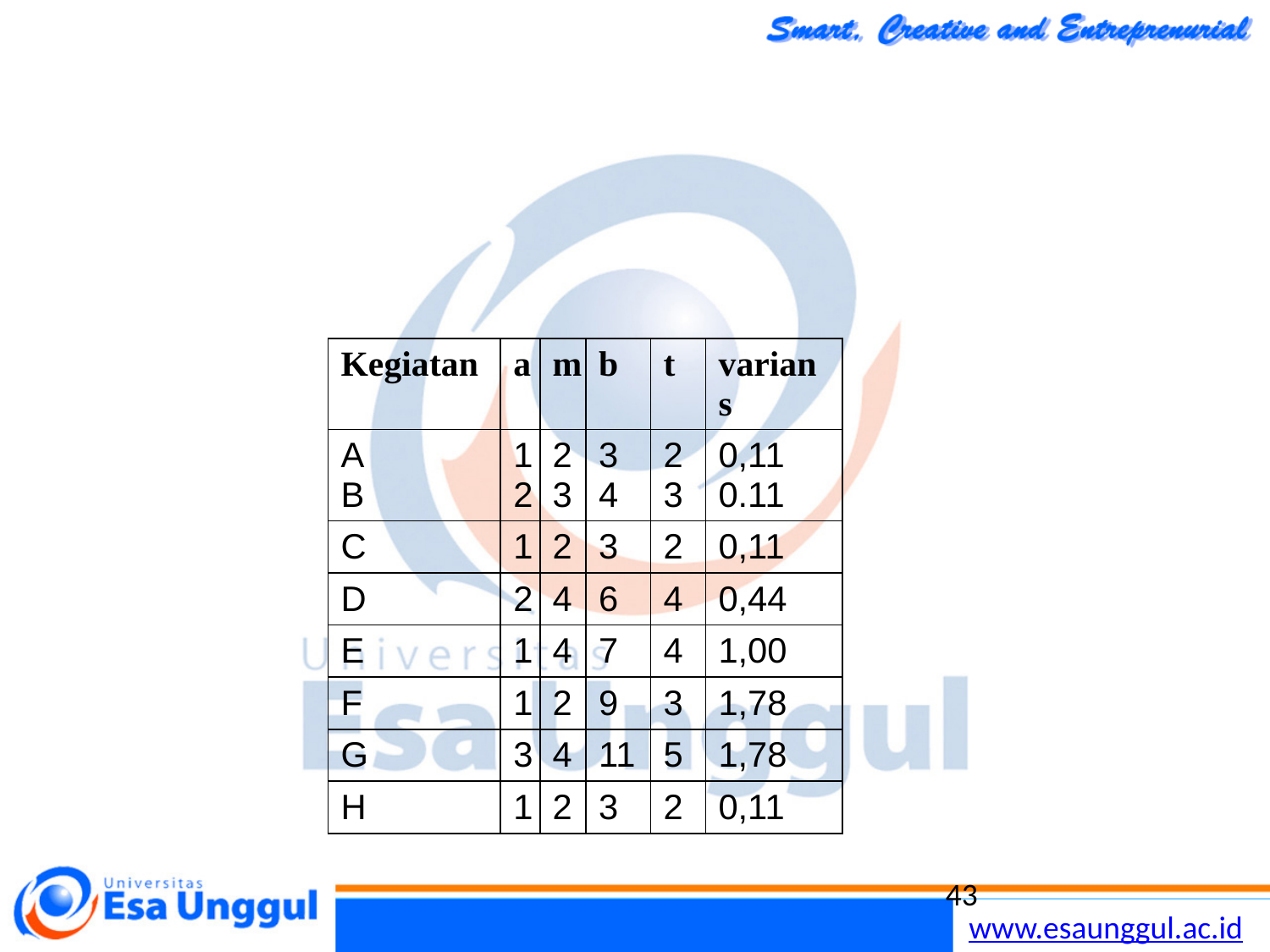

#
| Kegiatan | a | m | b | t | varians |
| --- | --- | --- | --- | --- | --- |
| A B | 1 2 | 2 3 | 3 4 | 2 3 | 0,11 0.11 |
| C | 1 | 2 | 3 | 2 | 0,11 |
| D | 2 | 4 | 6 | 4 | 0,44 |
| E | 1 | 4 | 7 | 4 | 1,00 |
| F | 1 | 2 | 9 | 3 | 1,78 |
| G | 3 | 4 | 11 | 5 | 1,78 |
| H | 1 | 2 | 3 | 2 | 0,11 |
43